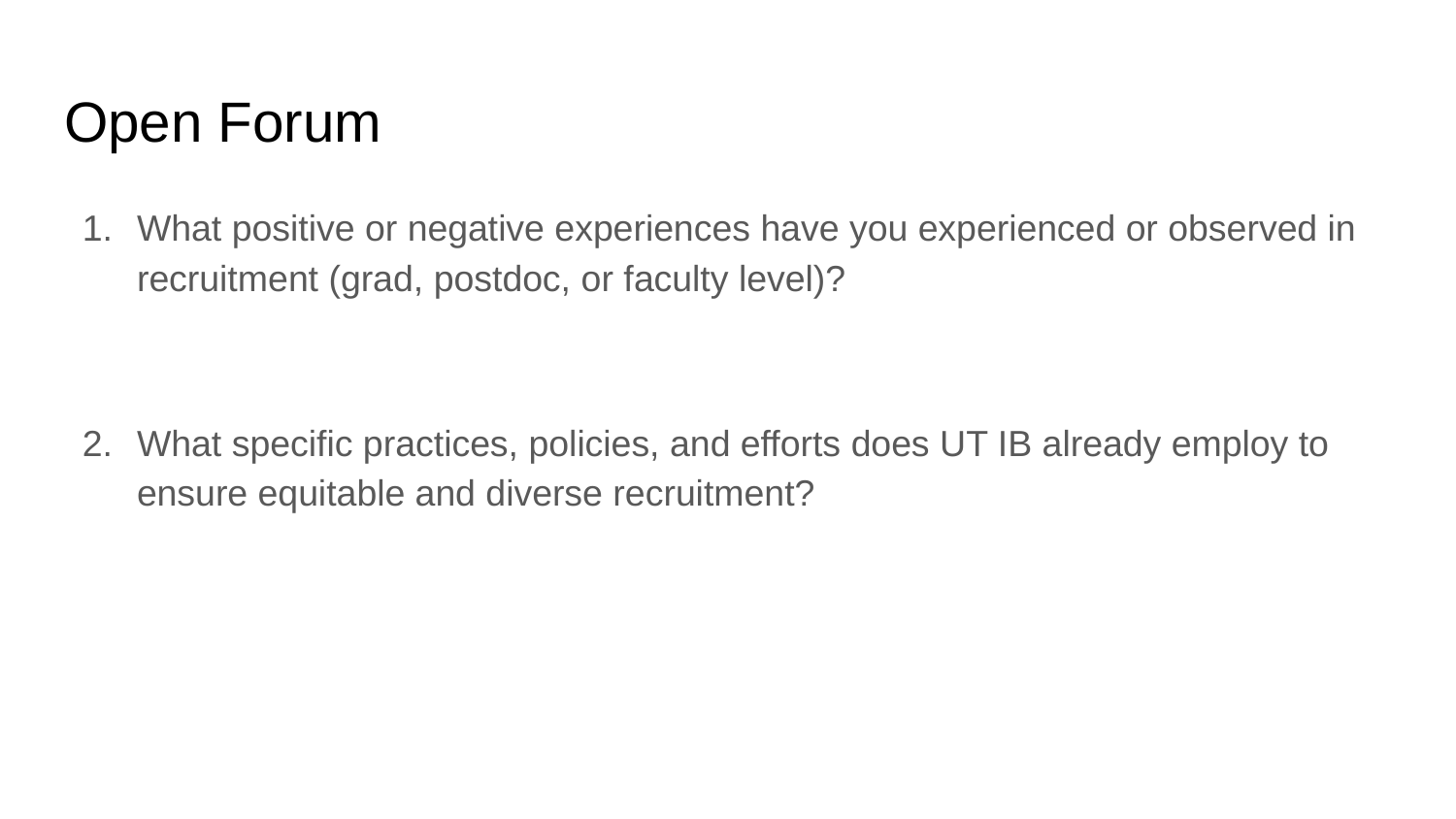

# Open Forum
What positive or negative experiences have you experienced or observed in recruitment (grad, postdoc, or faculty level)?

What specific practices, policies, and efforts does UT IB already employ to ensure equitable and diverse recruitment?